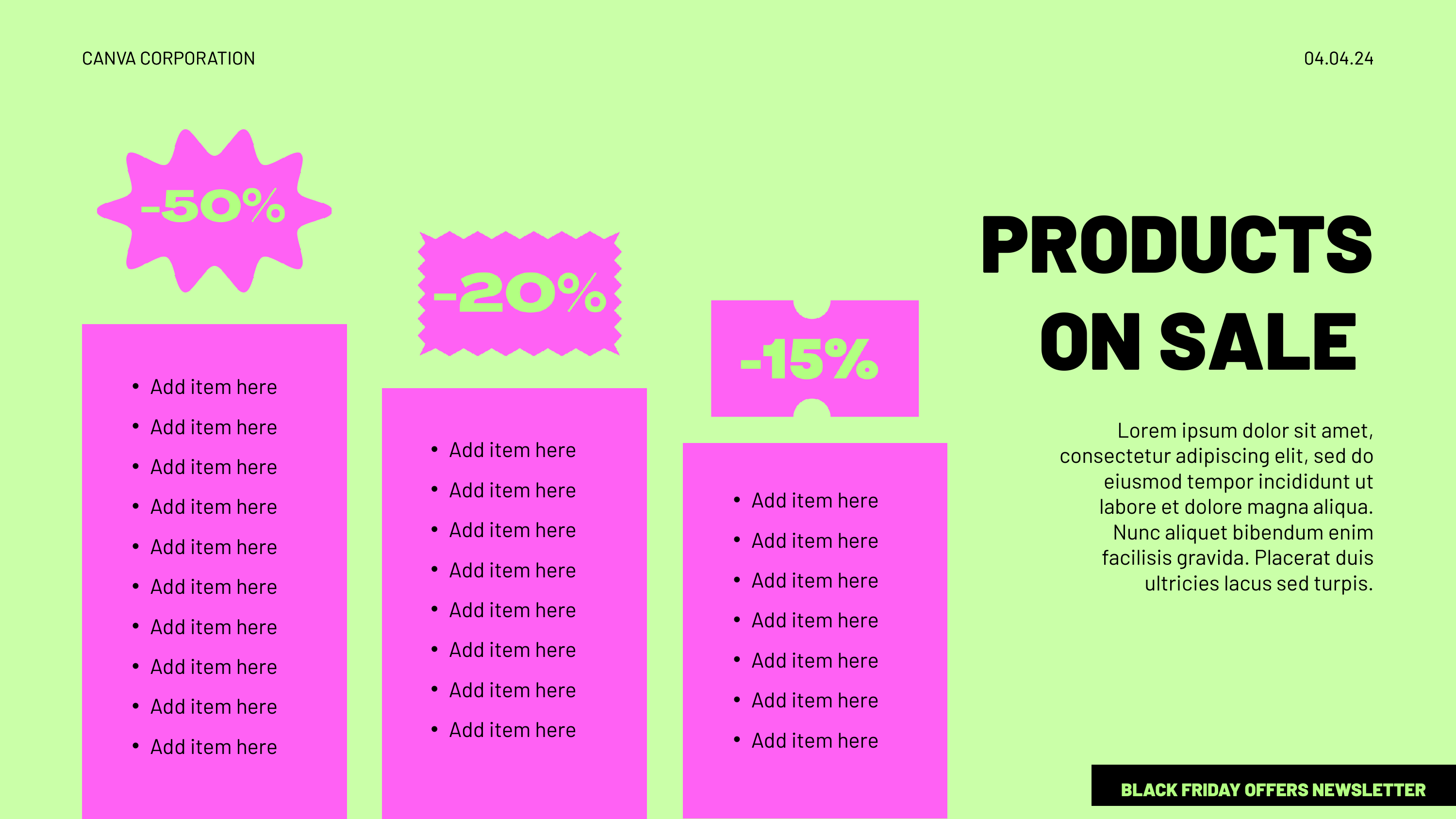

CANVA CORPORATION
04.04.24

 PRODUCTS ON SALE

Add item here
Add item here
Add item here
Add item here
Add item here
Add item here
Add item here
Add item here
Add item here
Add item here

Lorem ipsum dolor sit amet, consectetur adipiscing elit, sed do eiusmod tempor incididunt ut labore et dolore magna aliqua. Nunc aliquet bibendum enim facilisis gravida. Placerat duis ultricies lacus sed turpis.
Add item here
Add item here
Add item here
Add item here
Add item here
Add item here
Add item here
Add item here

Add item here
Add item here
Add item here
Add item here
Add item here
Add item here
Add item here

BLACK FRIDAY OFFERS NEWSLETTER